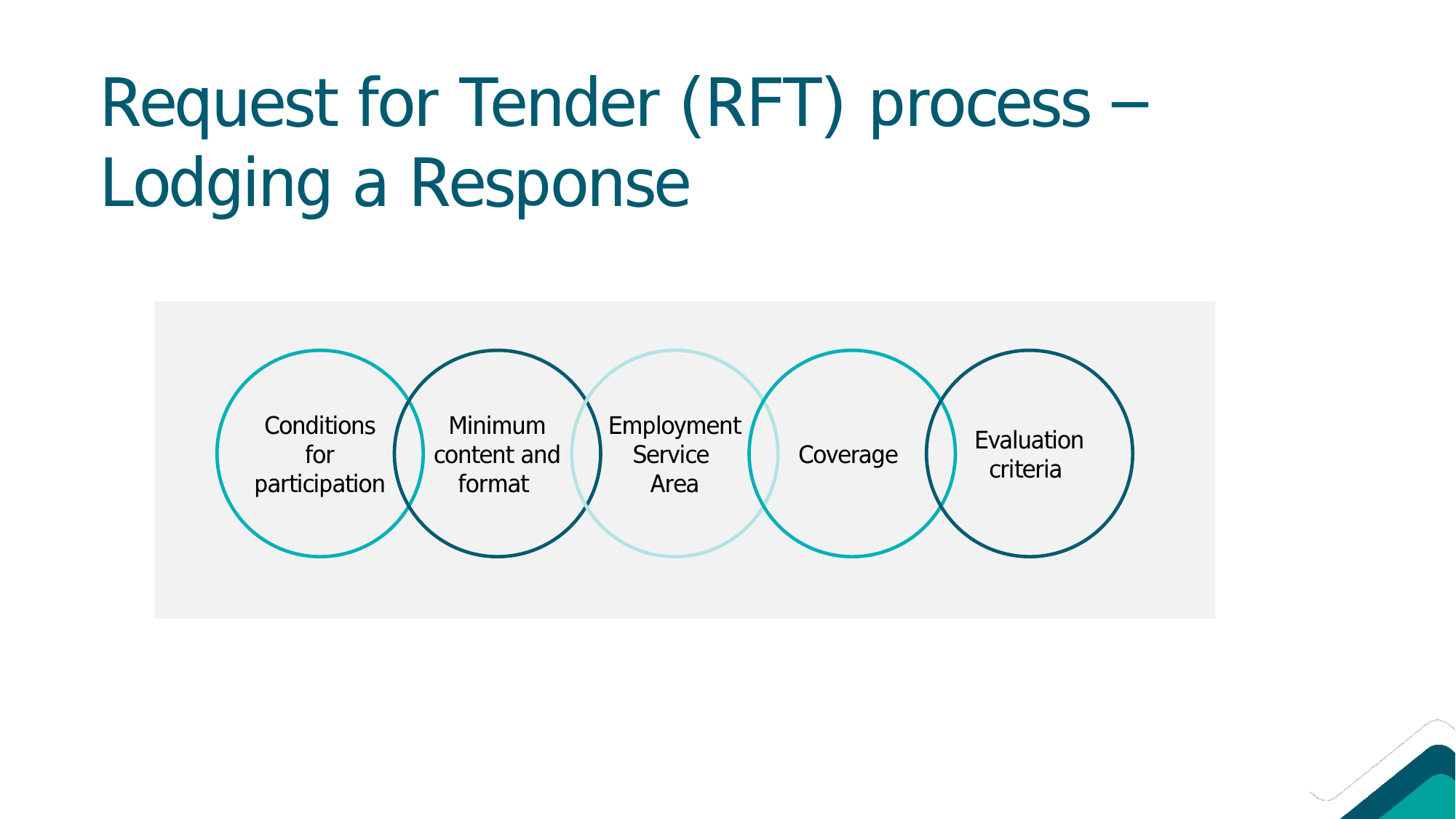

# Request for Tender (RFT) process – Lodging a Response

Conditions for participation
Minimum content and format
Employment Service
Area
Coverage
Evaluation criteria